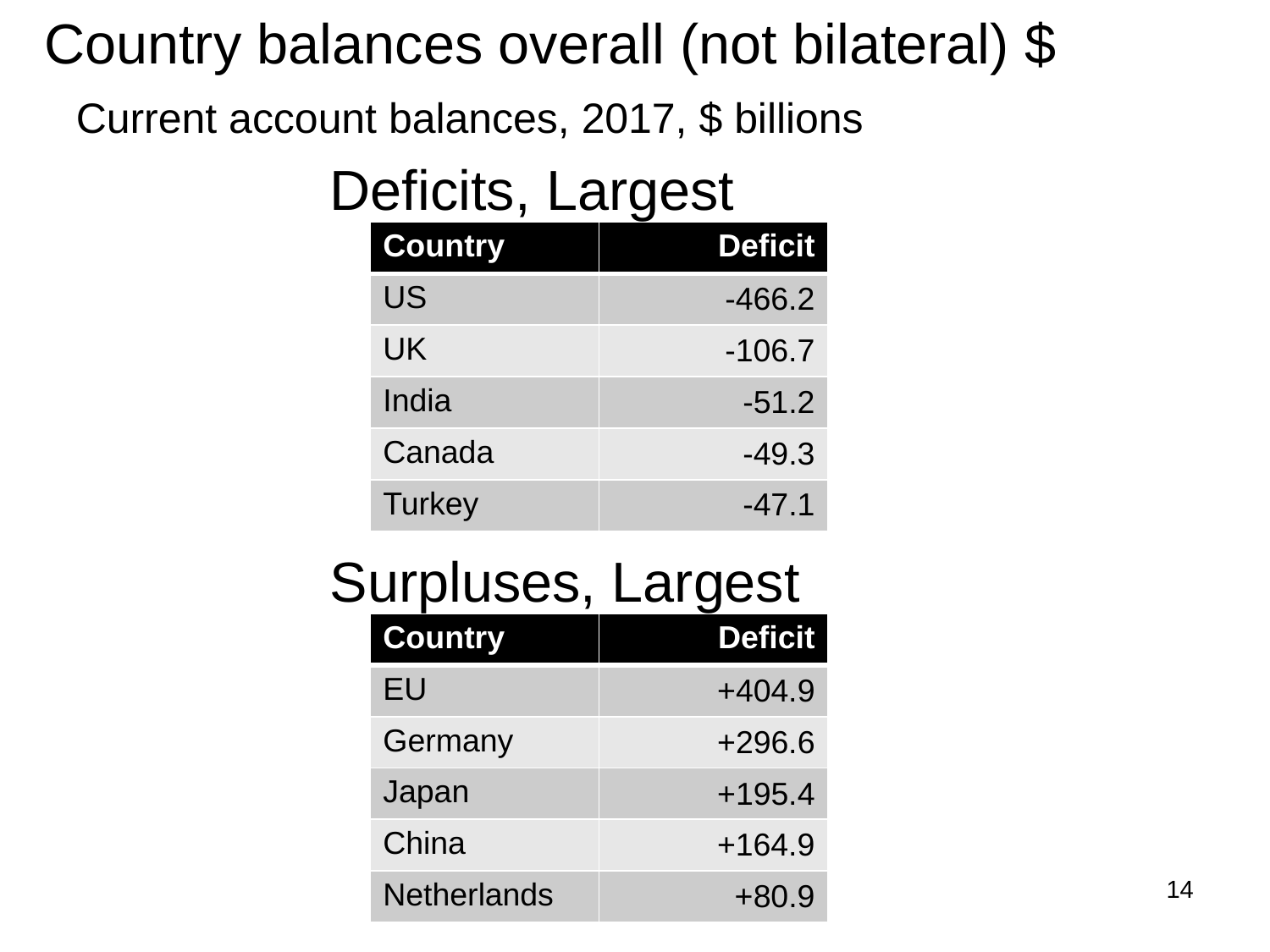

Country balances overall (not bilateral) $
Current account balances, 2017, $ billions
Deficits, Largest
| Country | Deficit |
| --- | --- |
| US | -466.2 |
| UK | -106.7 |
| India | -51.2 |
| Canada | -49.3 |
| Turkey | -47.1 |
Surpluses, Largest
| Country | Deficit |
| --- | --- |
| EU | +404.9 |
| Germany | +296.6 |
| Japan | +195.4 |
| China | +164.9 |
| Netherlands | +80.9 |
Lecture 3:  Deficits
14